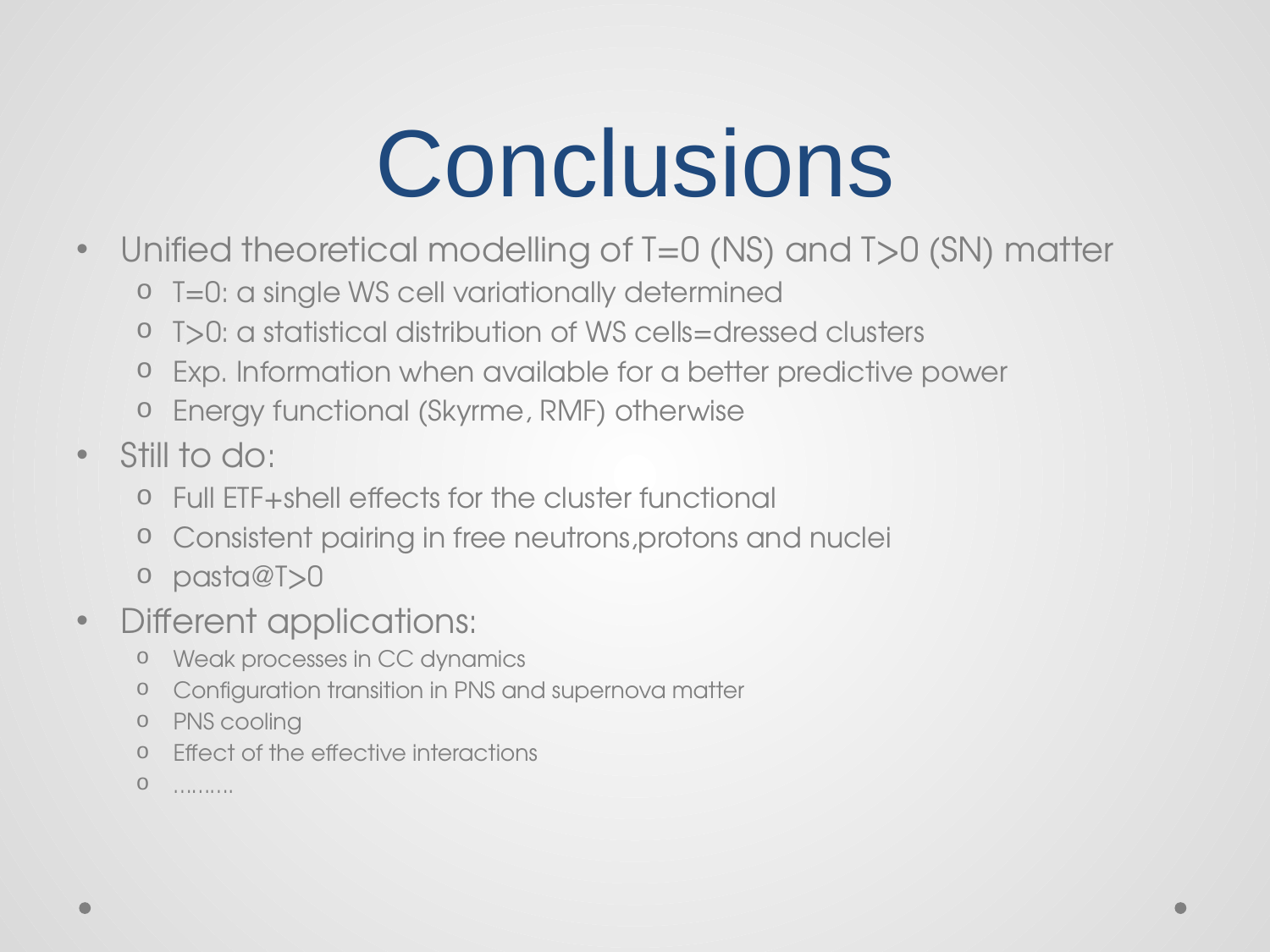

# Conclusions
Unified theoretical modelling of T=0 (NS) and T>0 (SN) matter
T=0: a single WS cell variationally determined
T>0: a statistical distribution of WS cells=dressed clusters
Exp. Information when available for a better predictive power
Energy functional (Skyrme, RMF) otherwise
Still to do:
Full ETF+shell effects for the cluster functional
Consistent pairing in free neutrons,protons and nuclei
pasta@T>0
Different applications:
Weak processes in CC dynamics
Configuration transition in PNS and supernova matter
PNS cooling
Effect of the effective interactions
……….